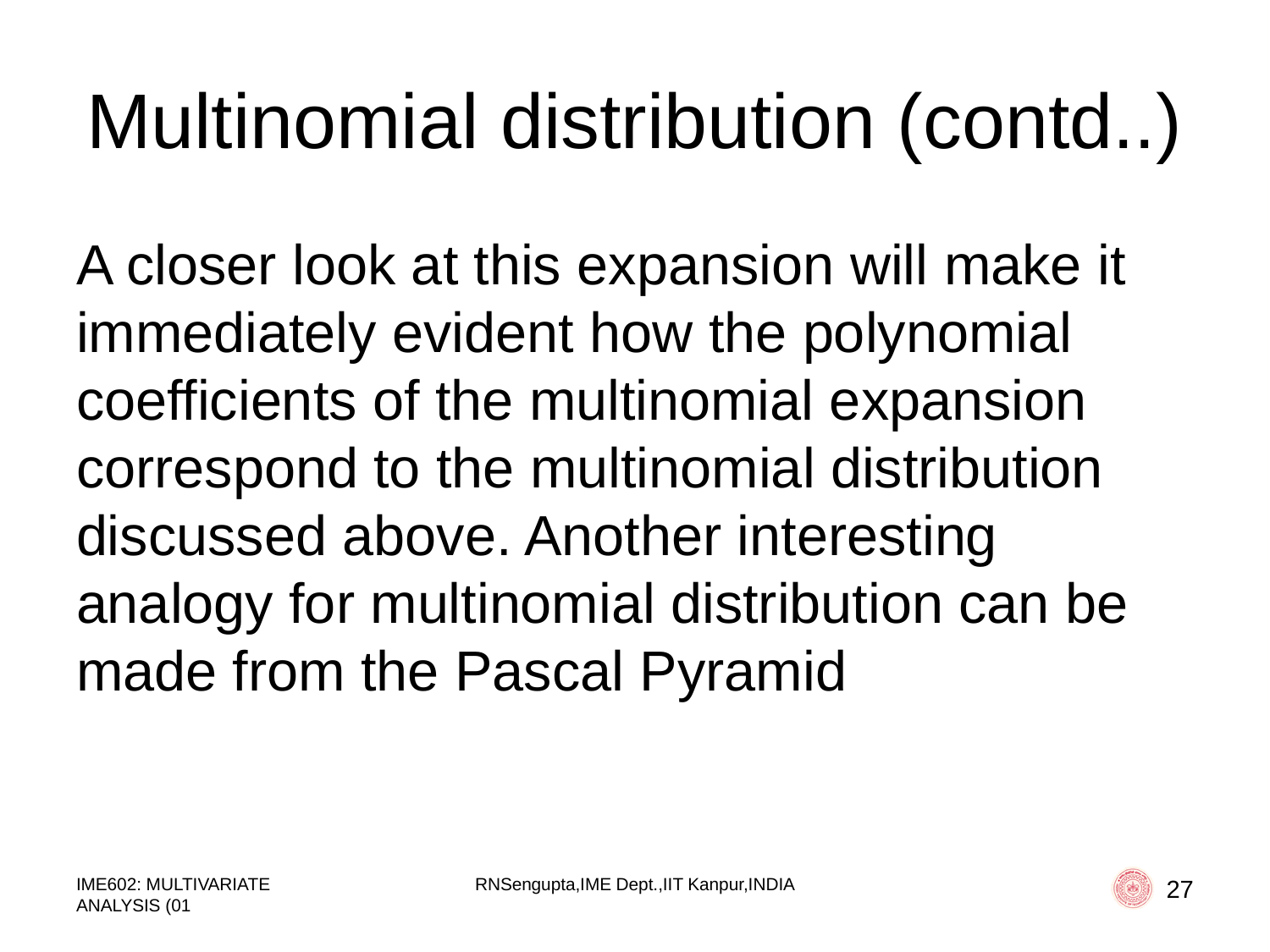

# Multinomial distribution (contd..)
A closer look at this expansion will make it immediately evident how the polynomial coefficients of the multinomial expansion correspond to the multinomial distribution discussed above. Another interesting analogy for multinomial distribution can be made from the Pascal Pyramid
IME602: MULTIVARIATE ANALYSIS (01
RNSengupta,IME Dept.,IIT Kanpur,INDIA
27